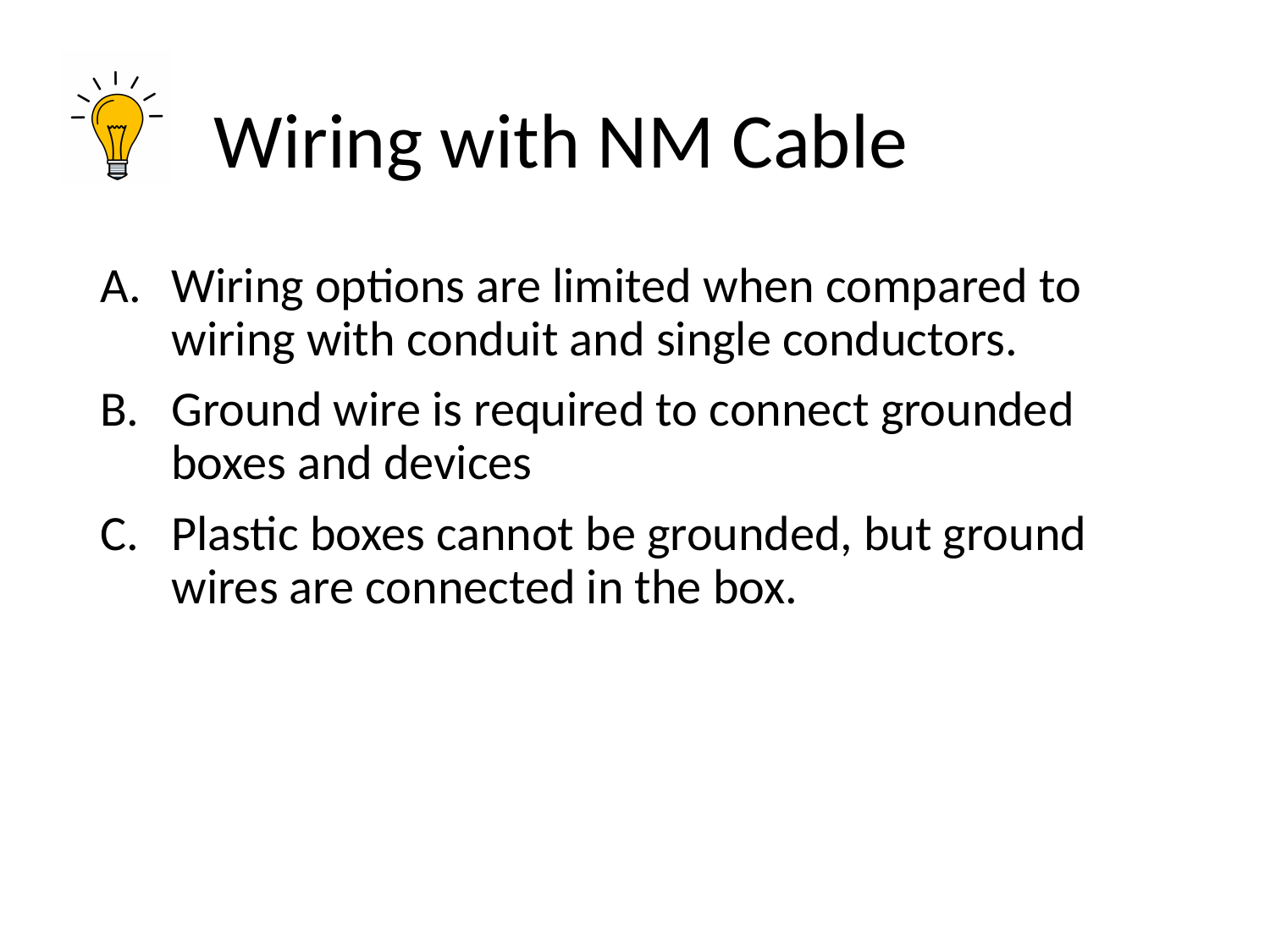

# Wiring with NM Cable
Wiring options are limited when compared to wiring with conduit and single conductors.
Ground wire is required to connect grounded boxes and devices
Plastic boxes cannot be grounded, but ground wires are connected in the box.